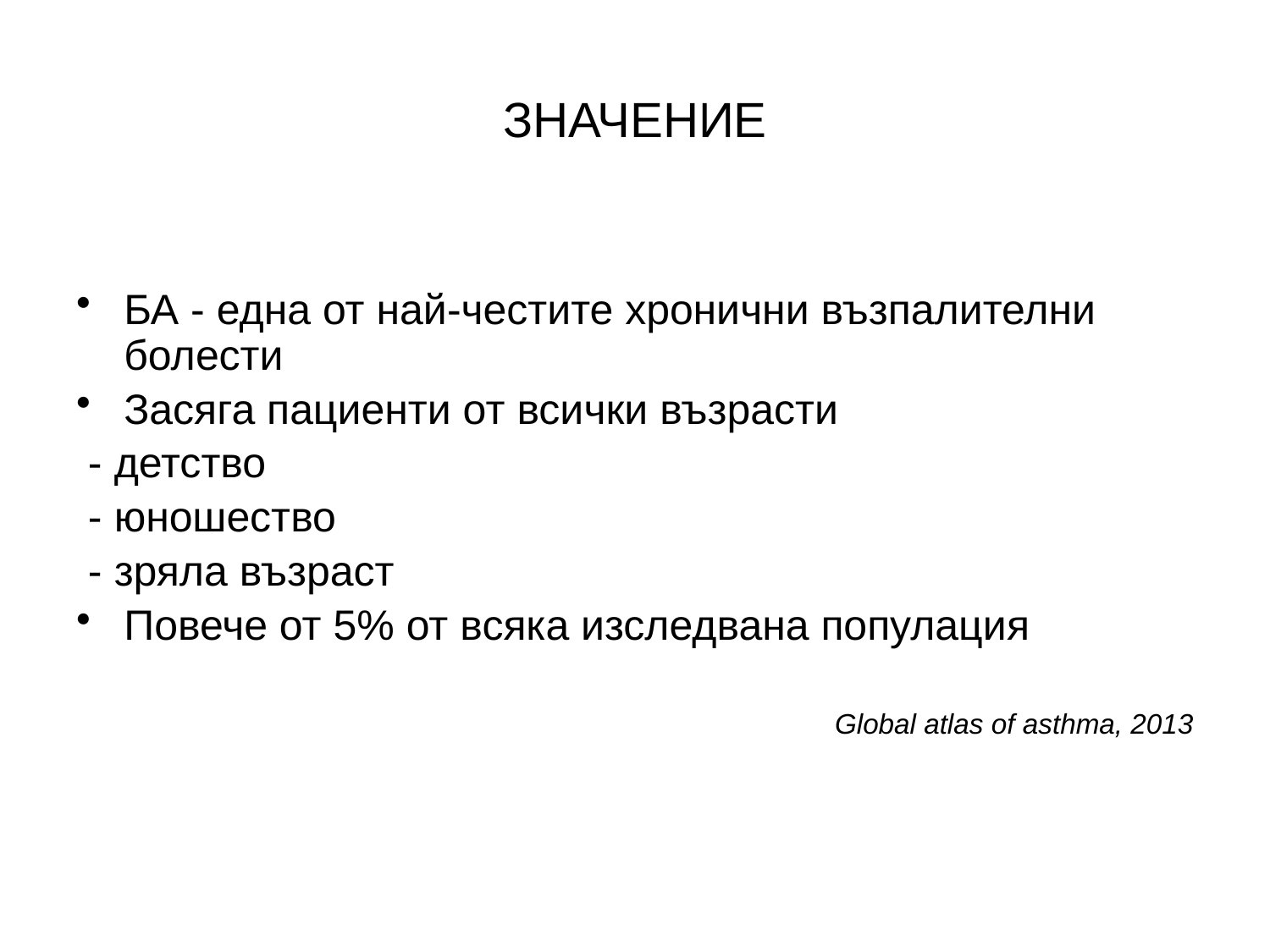

# ЗНАЧЕНИЕ

БА - една от най-честите хронични възпалителни болести
Засяга пациенти от всички възрасти
 - детство
 - юношество
 - зряла възраст
Повече от 5% от всяка изследвана популация

Global atlas of asthma, 2013